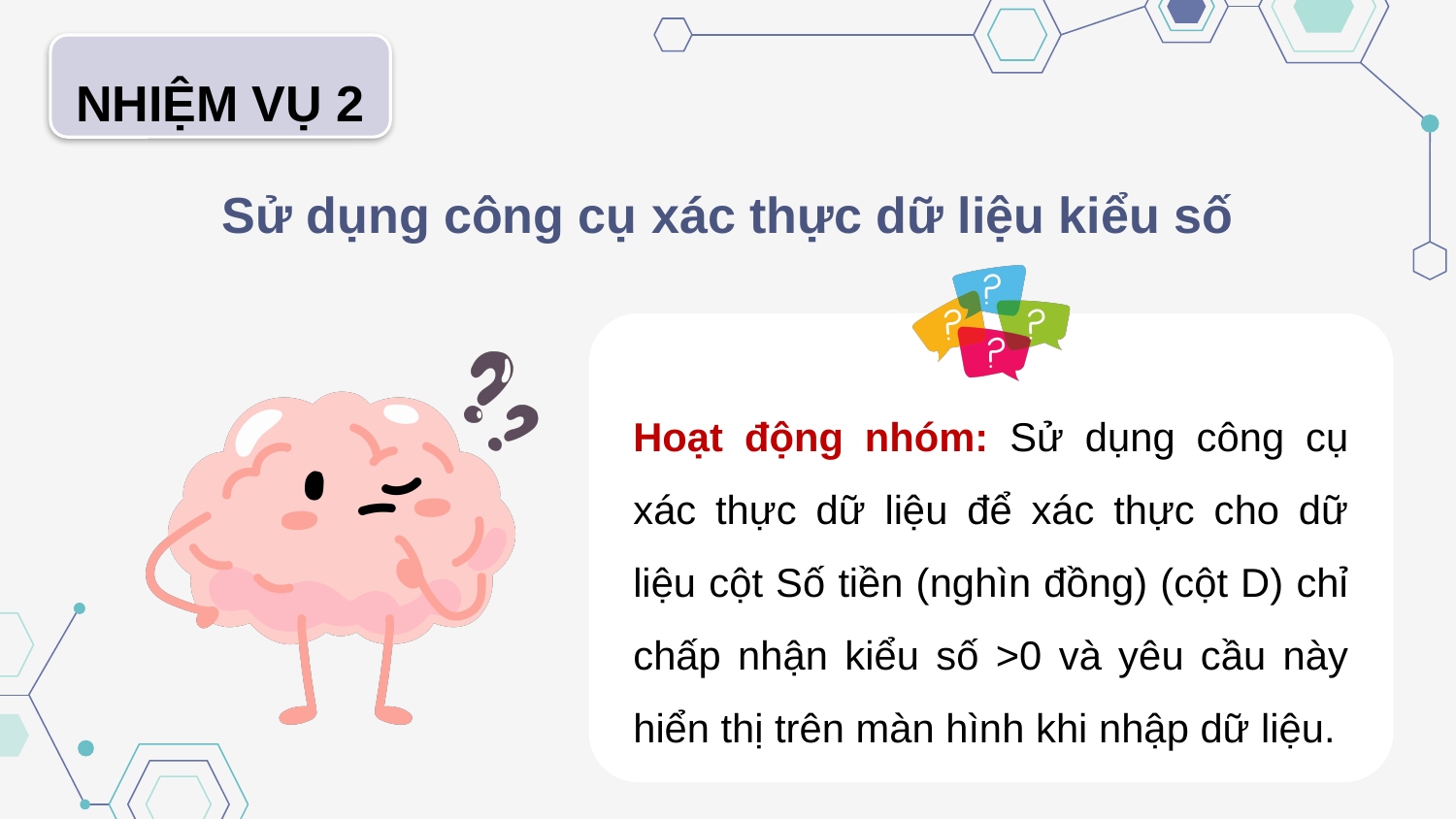

NHIỆM VỤ 2
Sử dụng công cụ xác thực dữ liệu kiểu số

Hoạt động nhóm: Sử dụng công cụ xác thực dữ liệu để xác thực cho dữ liệu cột Số tiền (nghìn đồng) (cột D) chỉ chấp nhận kiểu số >0 và yêu cầu này hiển thị trên màn hình khi nhập dữ liệu.